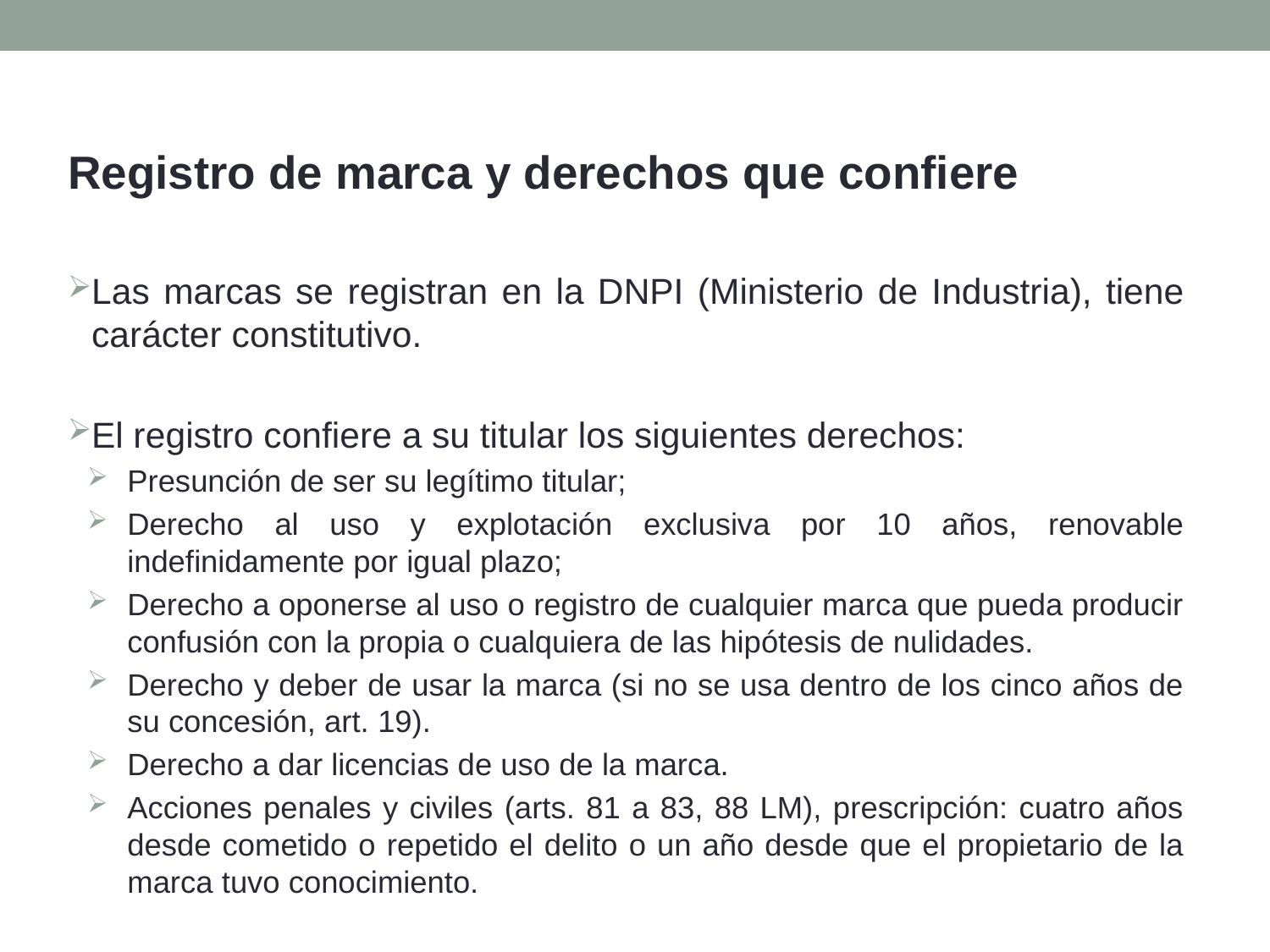

Registro de marca y derechos que confiere

Las marcas se registran en la DNPI (Ministerio de Industria), tiene carácter constitutivo.

El registro confiere a su titular los siguientes derechos:
Presunción de ser su legítimo titular;
Derecho al uso y explotación exclusiva por 10 años, renovable indefinidamente por igual plazo;
Derecho a oponerse al uso o registro de cualquier marca que pueda producir confusión con la propia o cualquiera de las hipótesis de nulidades.
Derecho y deber de usar la marca (si no se usa dentro de los cinco años de su concesión, art. 19).
Derecho a dar licencias de uso de la marca.
Acciones penales y civiles (arts. 81 a 83, 88 LM), prescripción: cuatro años desde cometido o repetido el delito o un año desde que el propietario de la marca tuvo conocimiento.